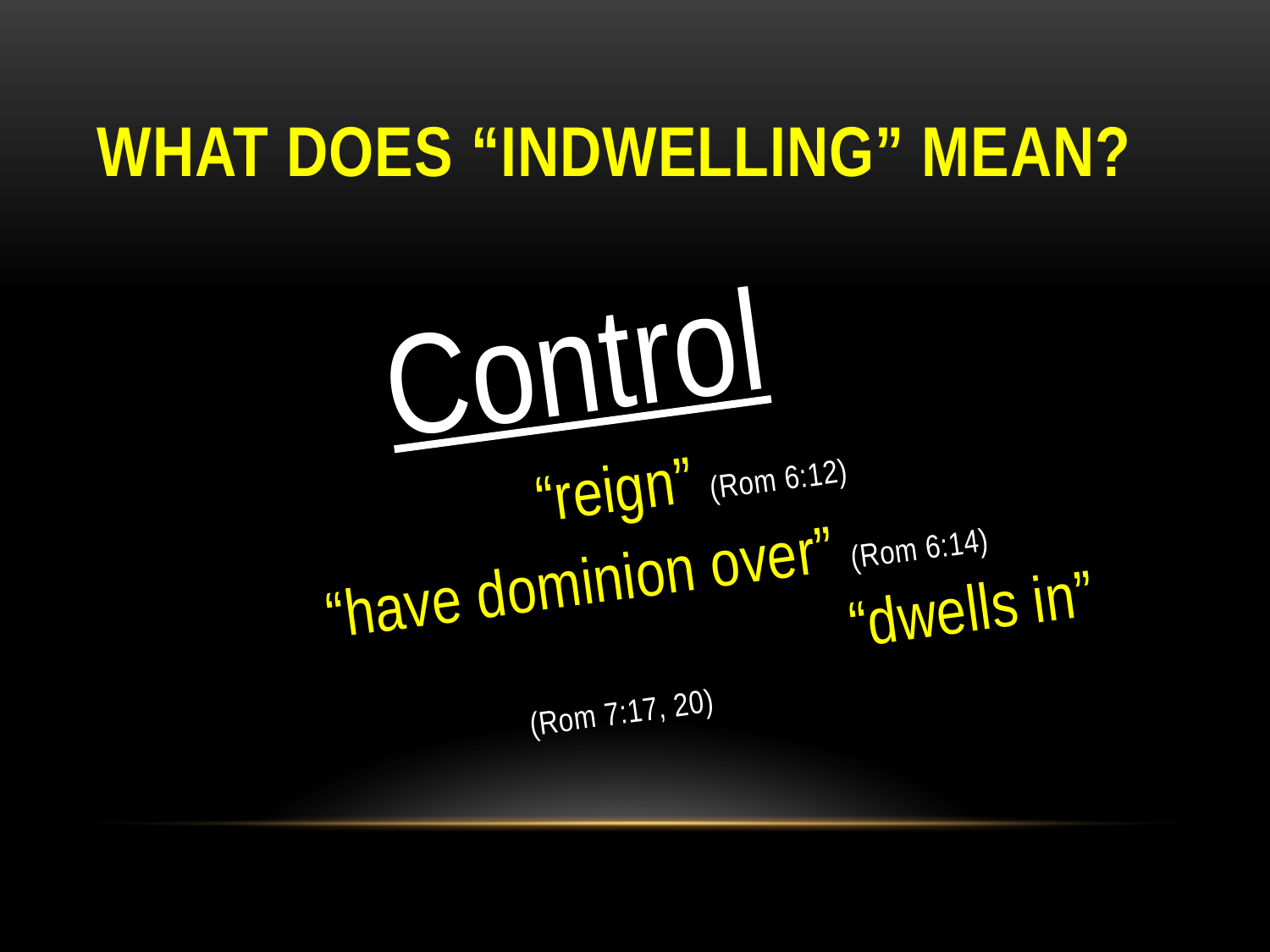

# What does “indwelling” mean?
Control
             “reign” (Rom 6:12)
              “have dominion over” (Rom 6:14)                                              	         “dwells in” (Rom 7:17, 20)